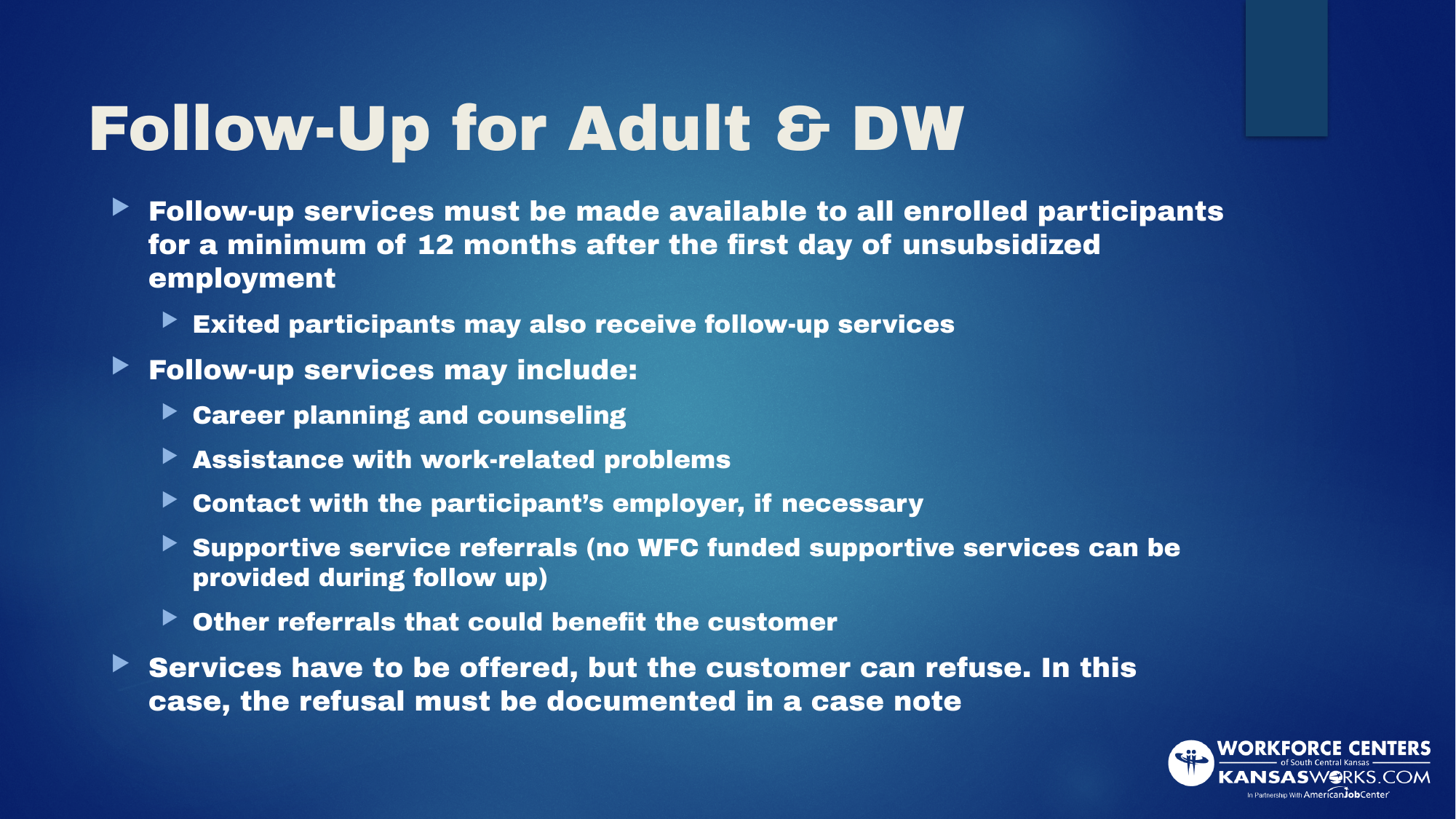

# Follow-Up for Adult & DW
Follow-up services must be made available to all enrolled participants for a minimum of 12 months after the first day of unsubsidized employment
Exited participants may also receive follow-up services
Follow-up services may include:
Career planning and counseling
Assistance with work-related problems
Contact with the participant’s employer, if necessary
Supportive service referrals (no WFC funded supportive services can be provided during follow up)
Other referrals that could benefit the customer
Services have to be offered, but the customer can refuse. In this case, the refusal must be documented in a case note